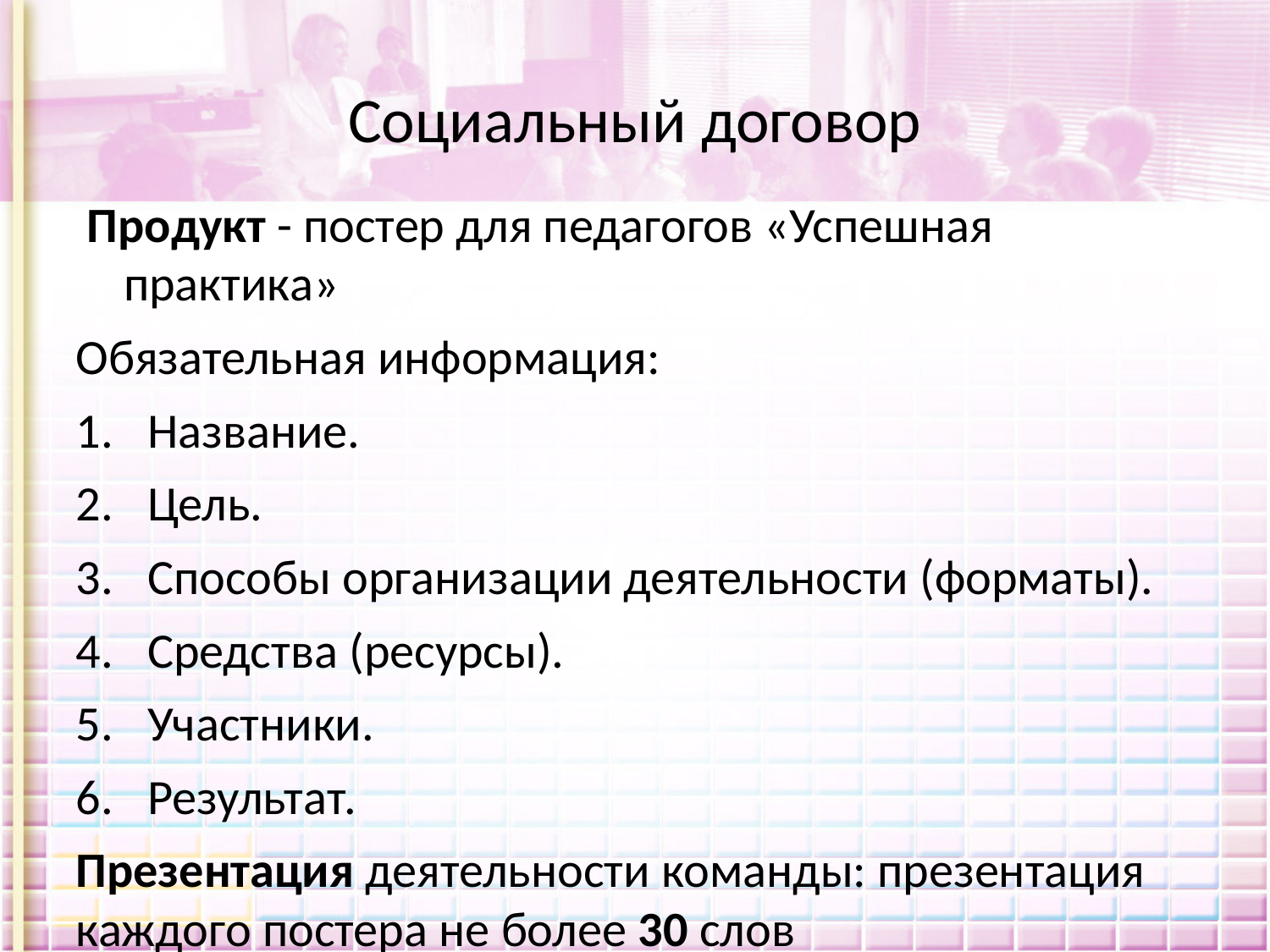

# Социальный договор
 Продукт - постер для педагогов «Успешная практика»
Обязательная информация:
Название.
Цель.
Способы организации деятельности (форматы).
Средства (ресурсы).
Участники.
Результат.
Презентация деятельности команды: презентация каждого постера не более 30 слов